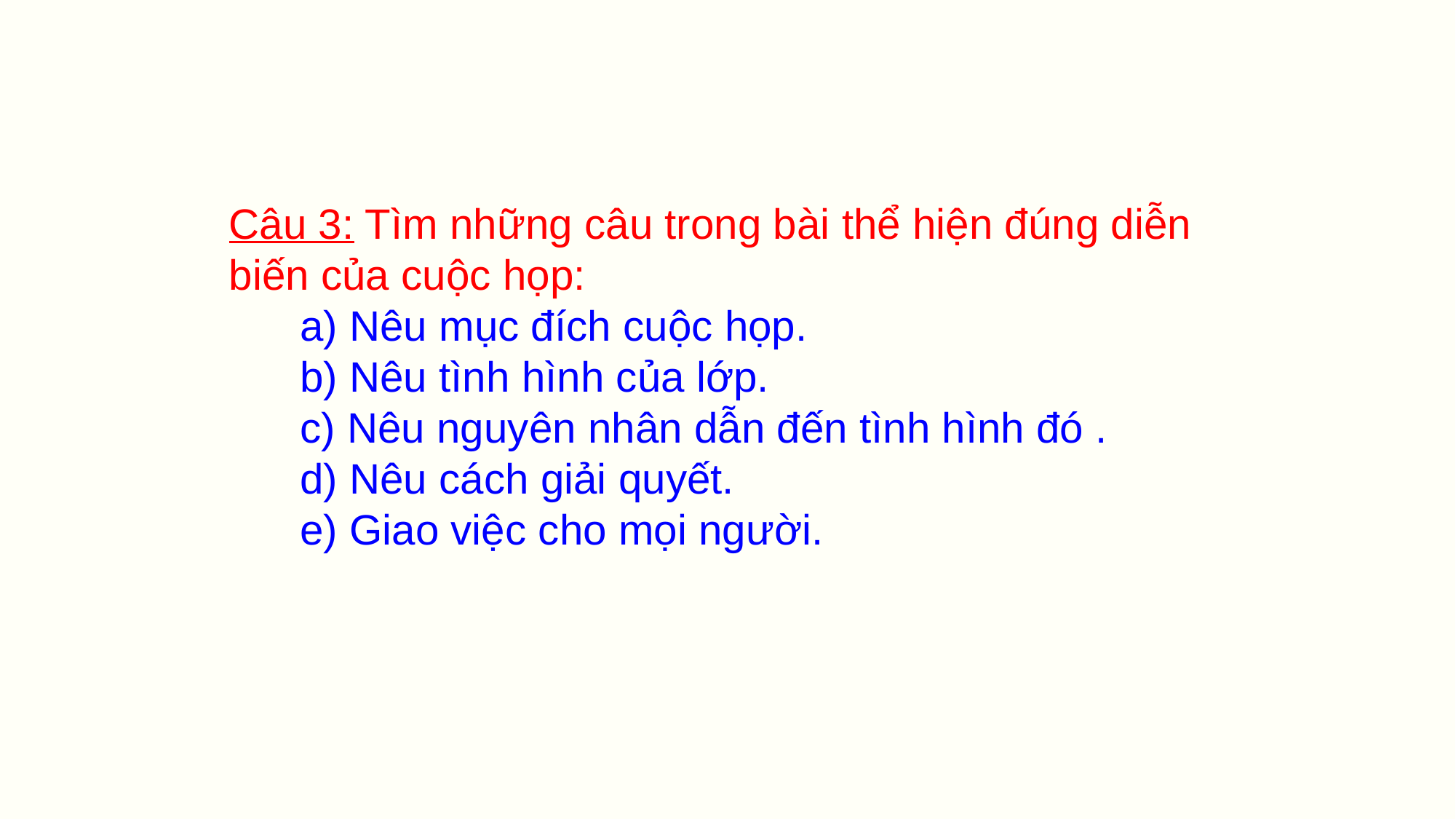

Câu 3: Tìm những câu trong bài thể hiện đúng diễn biến của cuộc họp:
      a) Nêu mục đích cuộc họp.
      b) Nêu tình hình của lớp.
      c) Nêu nguyên nhân dẫn đến tình hình đó .
      d) Nêu cách giải quyết.
      e) Giao việc cho mọi người.